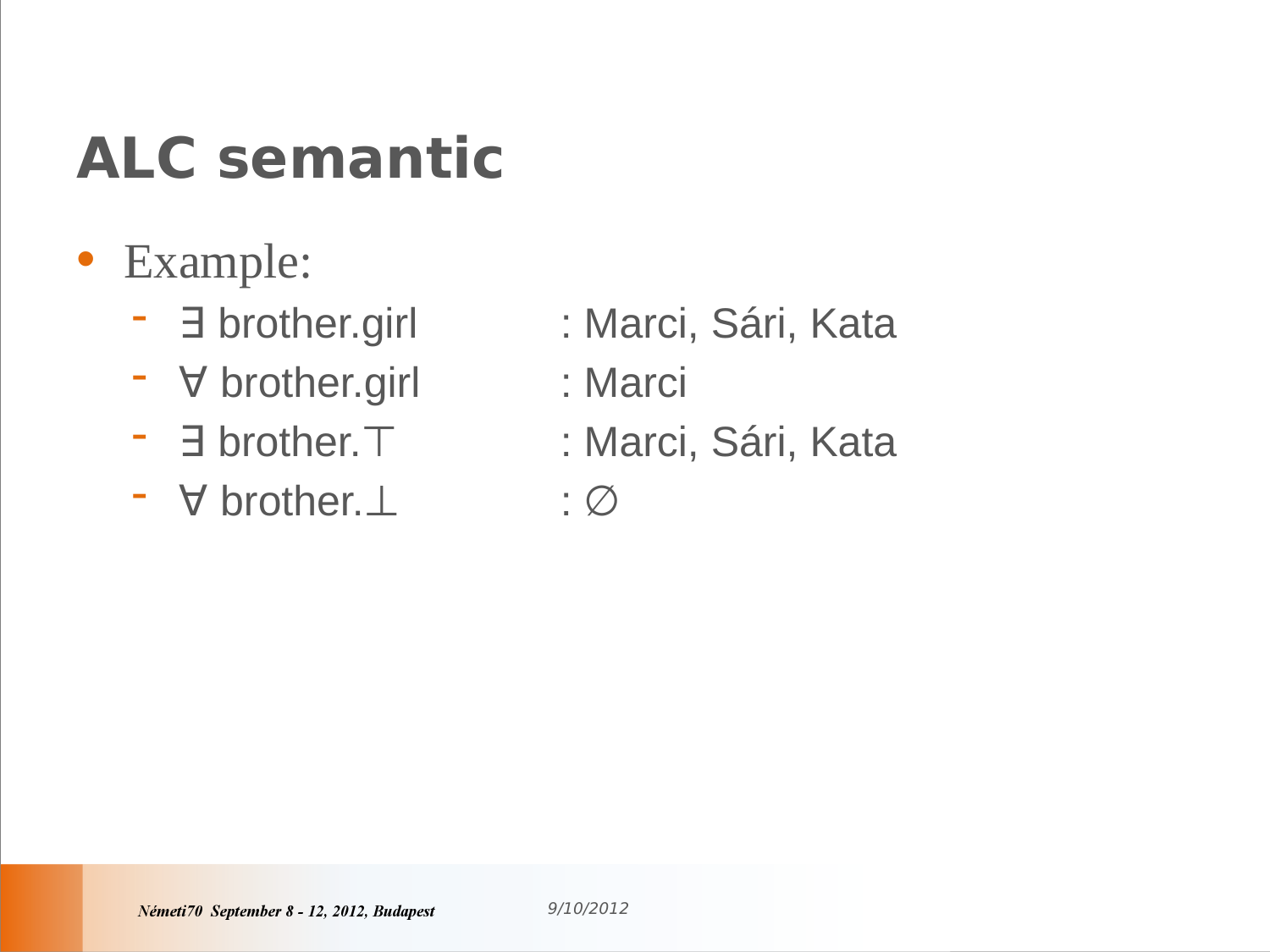

# ALC semantic
Example:
∃ brother.girl		: Marci, Sári, Kata
∀ brother.girl		: Marci
∃ brother.⊤		: Marci, Sári, Kata
∀ brother.⊥		: ∅

9/10/2012